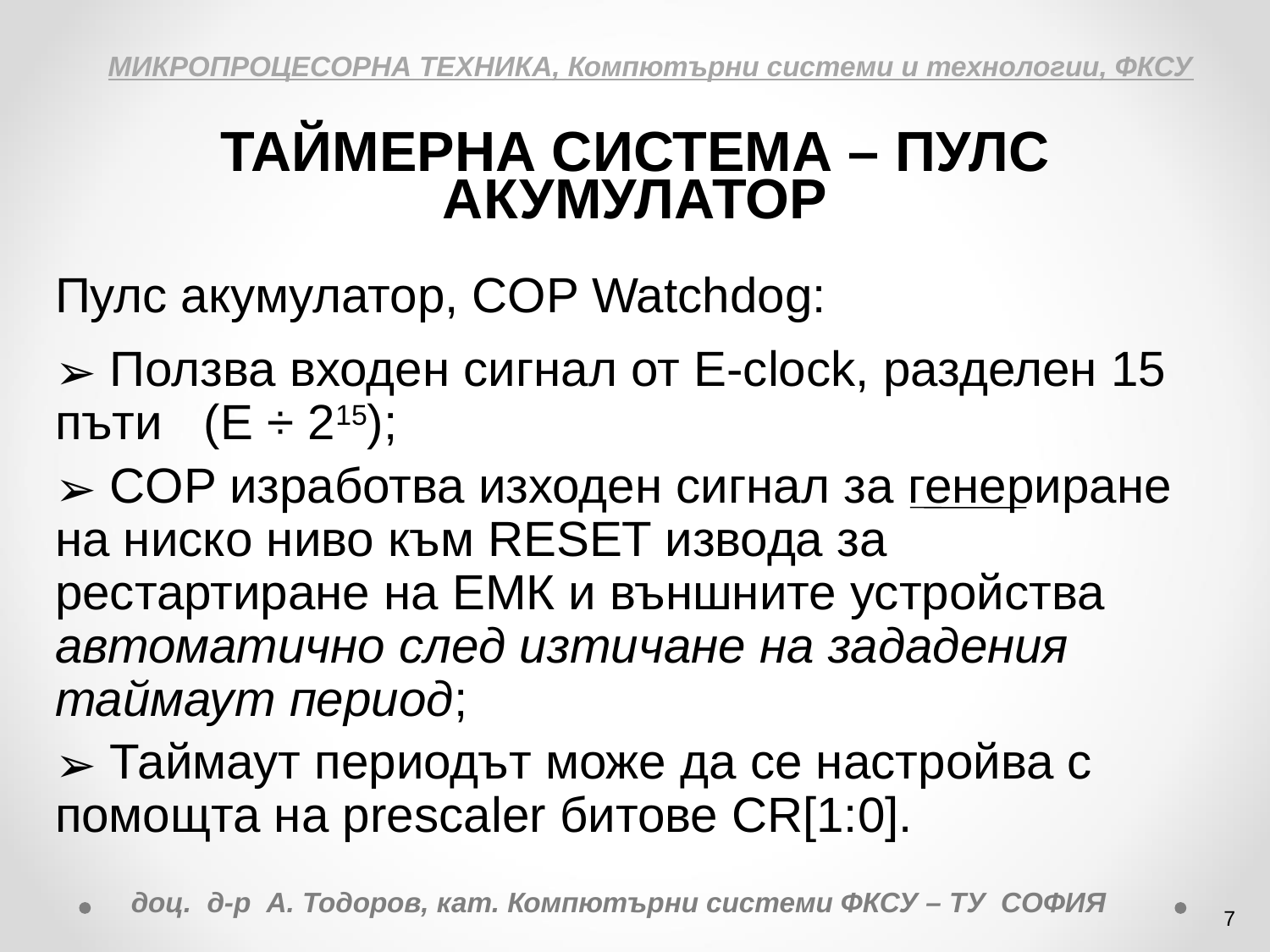

МИКРОПРОЦЕСОРНА ТЕХНИКА, Компютърни системи и технологии, ФКСУ
ТАЙМЕРНА СИСТЕМА – ПУЛС АКУМУЛАТОР
Пулс акумулатор, COP Watchdog:
 Ползва входен сигнал от Е-clock, разделен 15 пъти   (E ÷ 215);
 COP изработва изходен сигнал за генериране на ниско ниво към RESET извода за рестартиране на ЕМК и външните устройства автоматично след изтичане на зададения таймаут период;
 Таймаут периодът може да се настройва с помощта на prescaler битове CR[1:0].
доц.  д-р  А. Тодоров, кат. Компютърни системи ФКСУ – ТУ  СОФИЯ
7